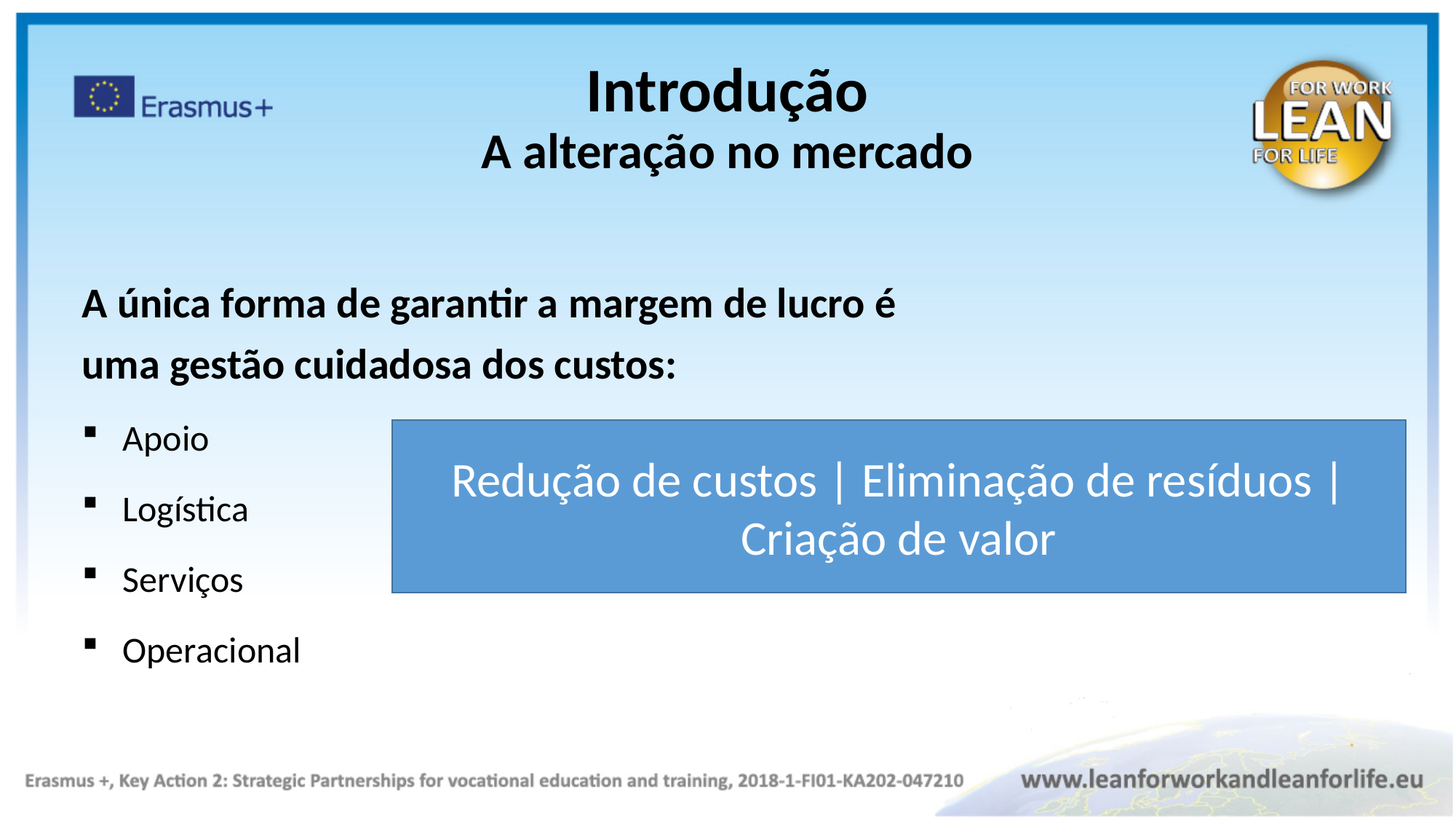

Introdução
A alteração no mercado
A única forma de garantir a margem de lucro é uma gestão cuidadosa dos custos:
Apoio
Logística
Serviços
Operacional
Redução de custos | Eliminação de resíduos | Criação de valor